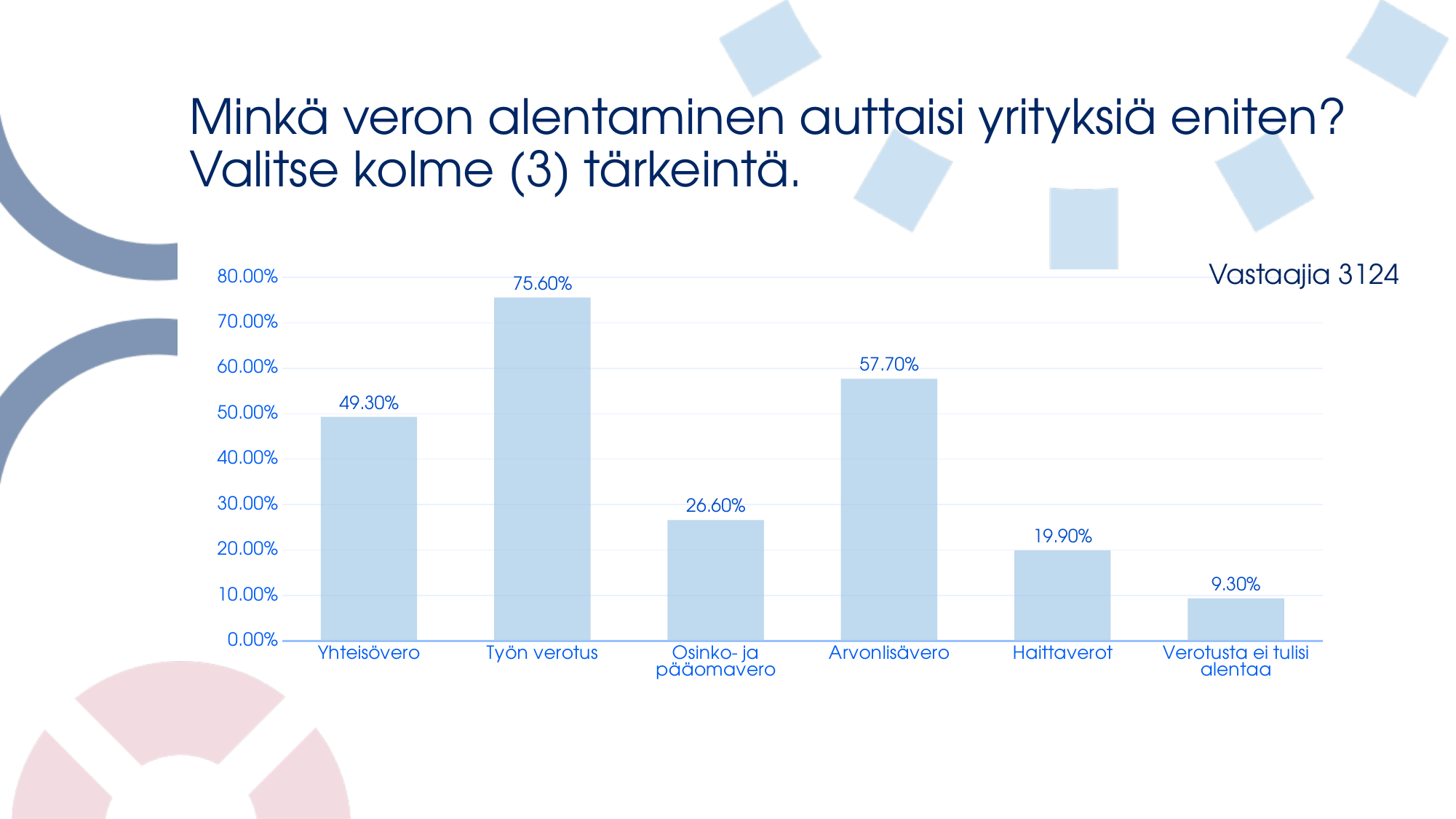

# Minkä veron alentaminen auttaisi yrityksiä eniten? Valitse kolme (3) tärkeintä.

### Chart

| Category | Sarja 1 |
|---|---|
| Yhteisövero | 0.493 |
| Työn verotus | 0.756 |
| Osinko- ja pääomavero | 0.266 |
| Arvonlisävero | 0.577 |
| Haittaverot | 0.199 |
| Verotusta ei tulisi alentaa | 0.093 |
Vastaajia 3124